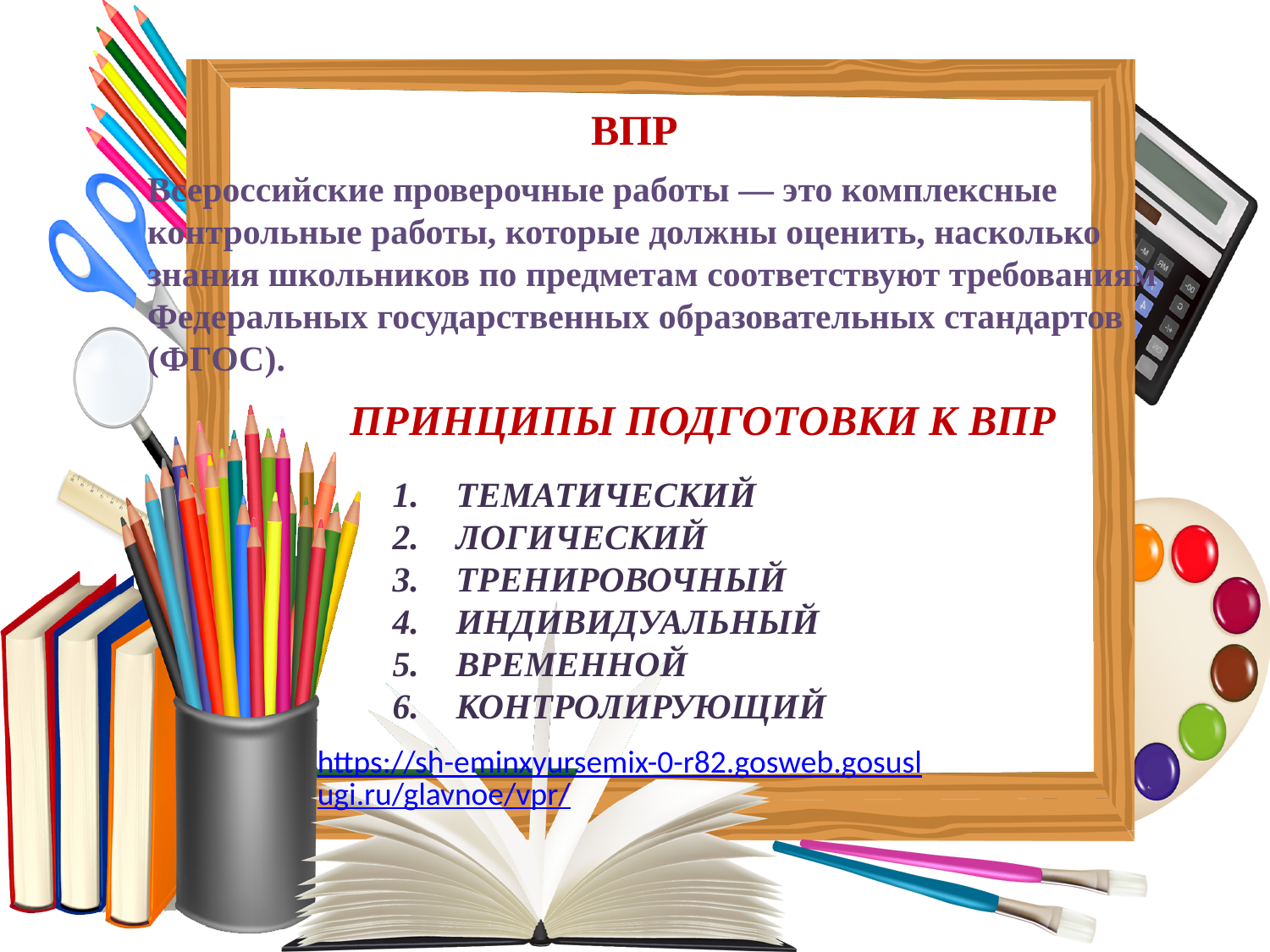

ВПР
Всероссийские проверочные работы — это комплексные контрольные работы, которые должны оценить, насколько знания школьников по предметам соответствуют требованиям Федеральных государственных образовательных стандартов (ФГОС).
ПРИНЦИПЫ ПОДГОТОВКИ К ВПР
ТЕМАТИЧЕСКИЙ
ЛОГИЧЕСКИЙ
ТРЕНИРОВОЧНЫЙ
ИНДИВИДУАЛЬНЫЙ
ВРЕМЕННОЙ
КОНТРОЛИРУЮЩИЙ
https://sh-eminxyursemix-0-r82.gosweb.gosuslugi.ru/glavnoe/vpr/